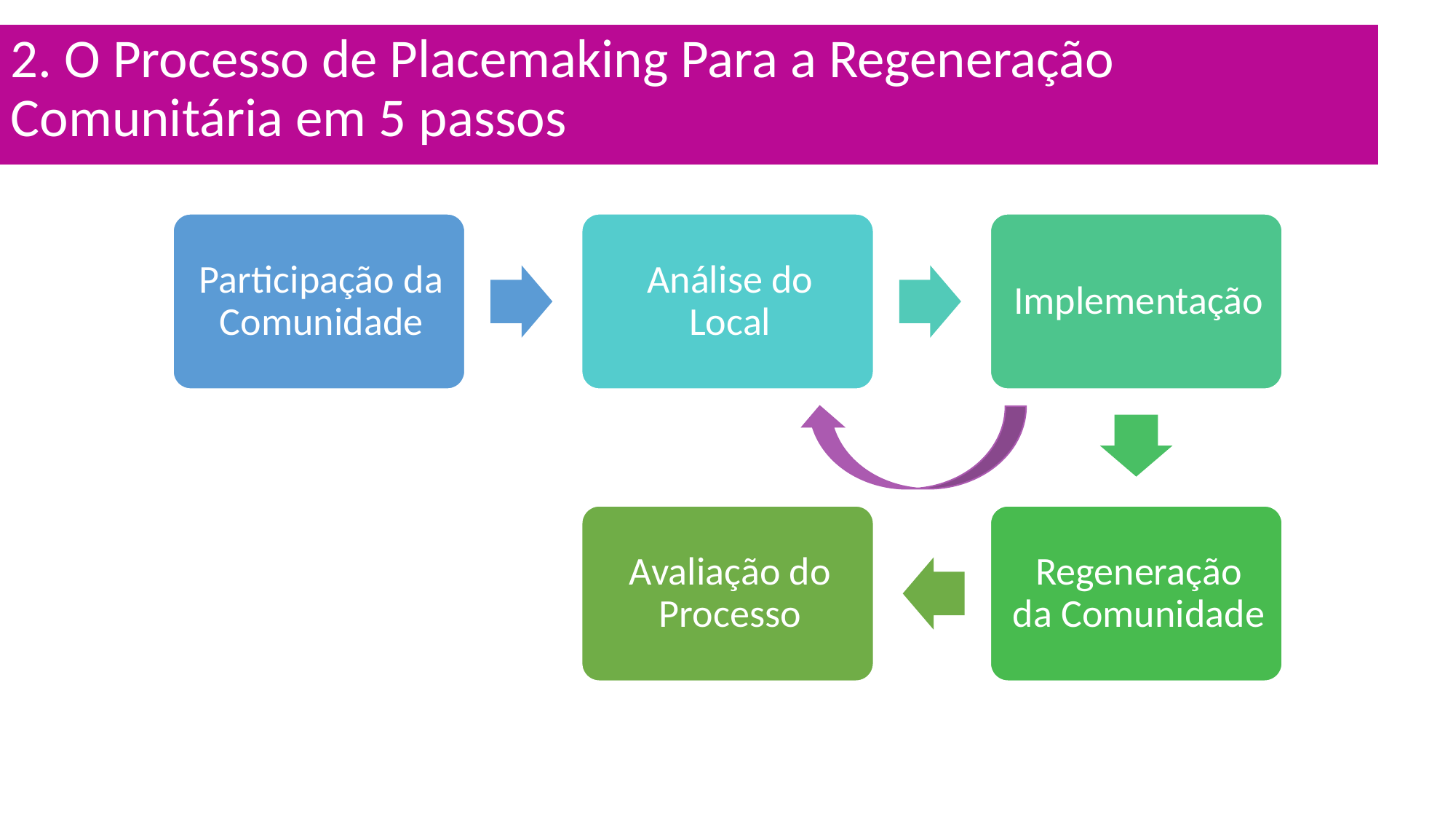

2. O Processo de Placemaking Para a Regeneração Comunitária em 5 passos
Participação da Comunidade

Análise do Local

Implementação

Regeneração da Comunidade

Avaliação do Processo